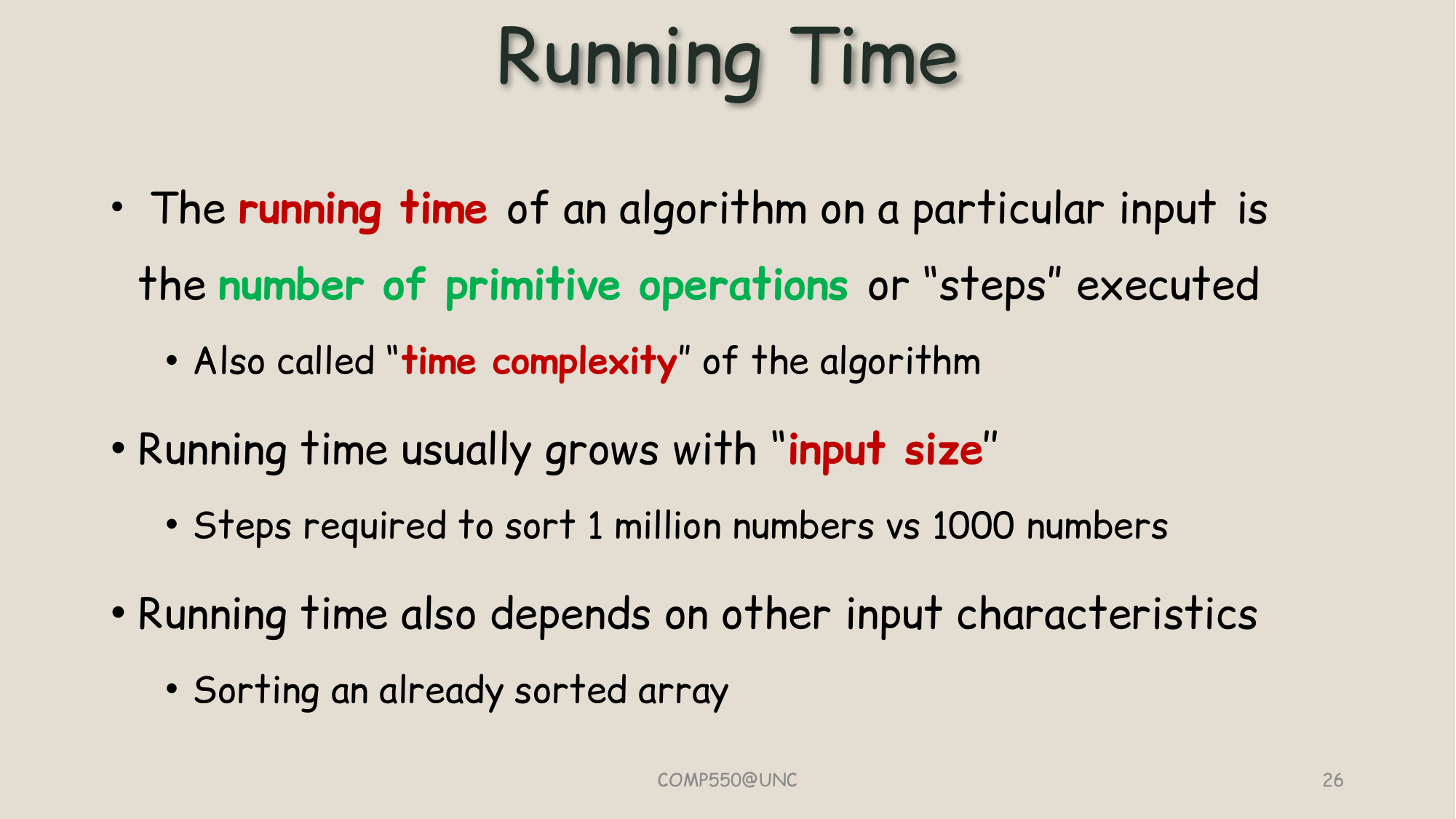

# Running Time
 The running time of an algorithm on a particular input is the number of primitive operations or “steps” executed
Also called “time complexity” of the algorithm
Running time usually grows with “input size’’
Steps required to sort 1 million numbers vs 1000 numbers
Running time also depends on other input characteristics
Sorting an already sorted array
COMP550@UNC
26